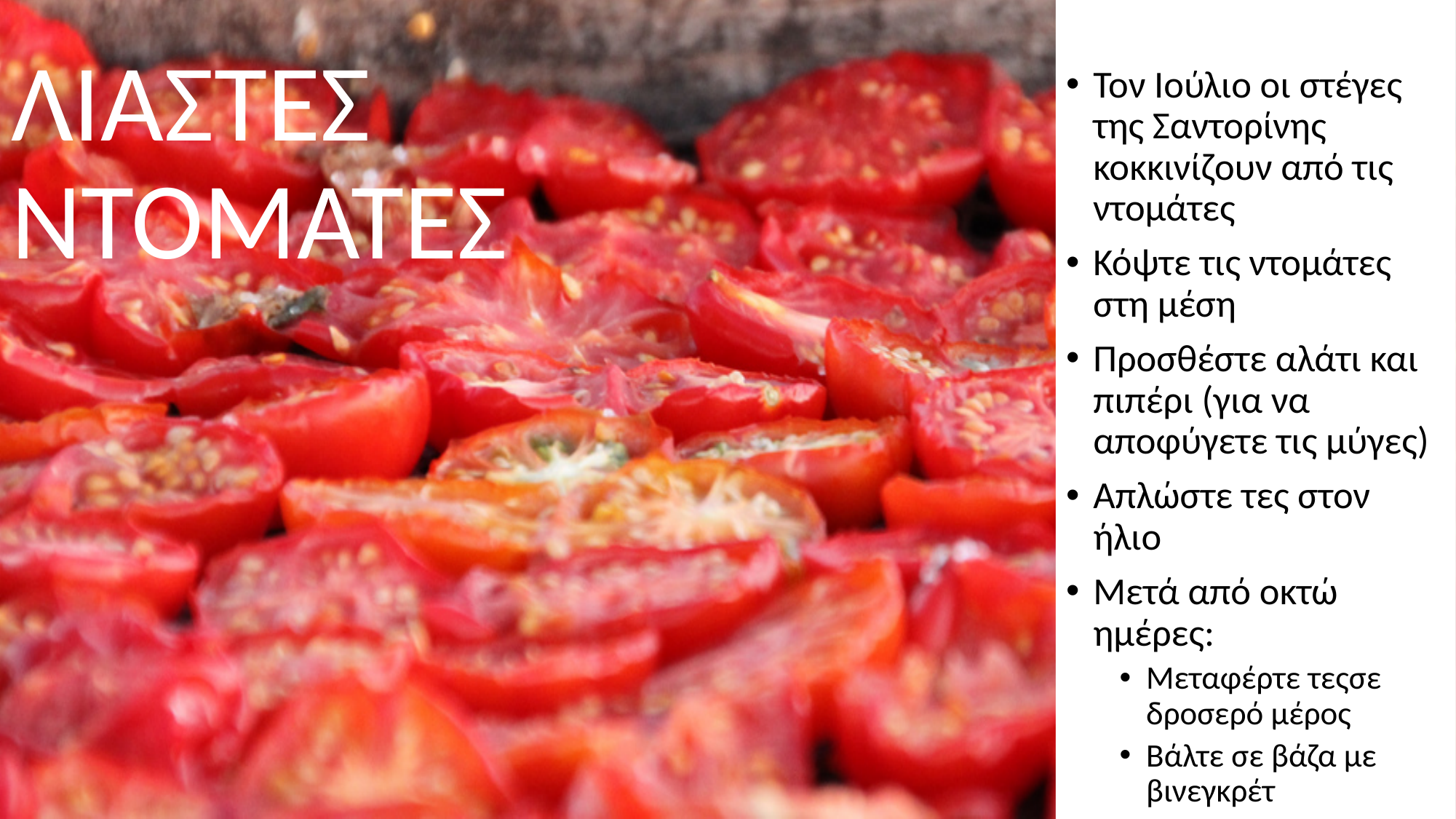

# ΛΙΑΣΤΕΣ ΝΤΟΜΑΤΕΣ

Τον Ιούλιο οι στέγες της Σαντορίνης κοκκινίζουν από τις ντομάτες
Κόψτε τις ντομάτες στη μέση
Προσθέστε αλάτι και πιπέρι (για να αποφύγετε τις μύγες)
Απλώστε τες στον ήλιο
Μετά από οκτώ ημέρες:
Μεταφέρτε τεςσε δροσερό μέρος
Βάλτε σε βάζα με βινεγκρέτ